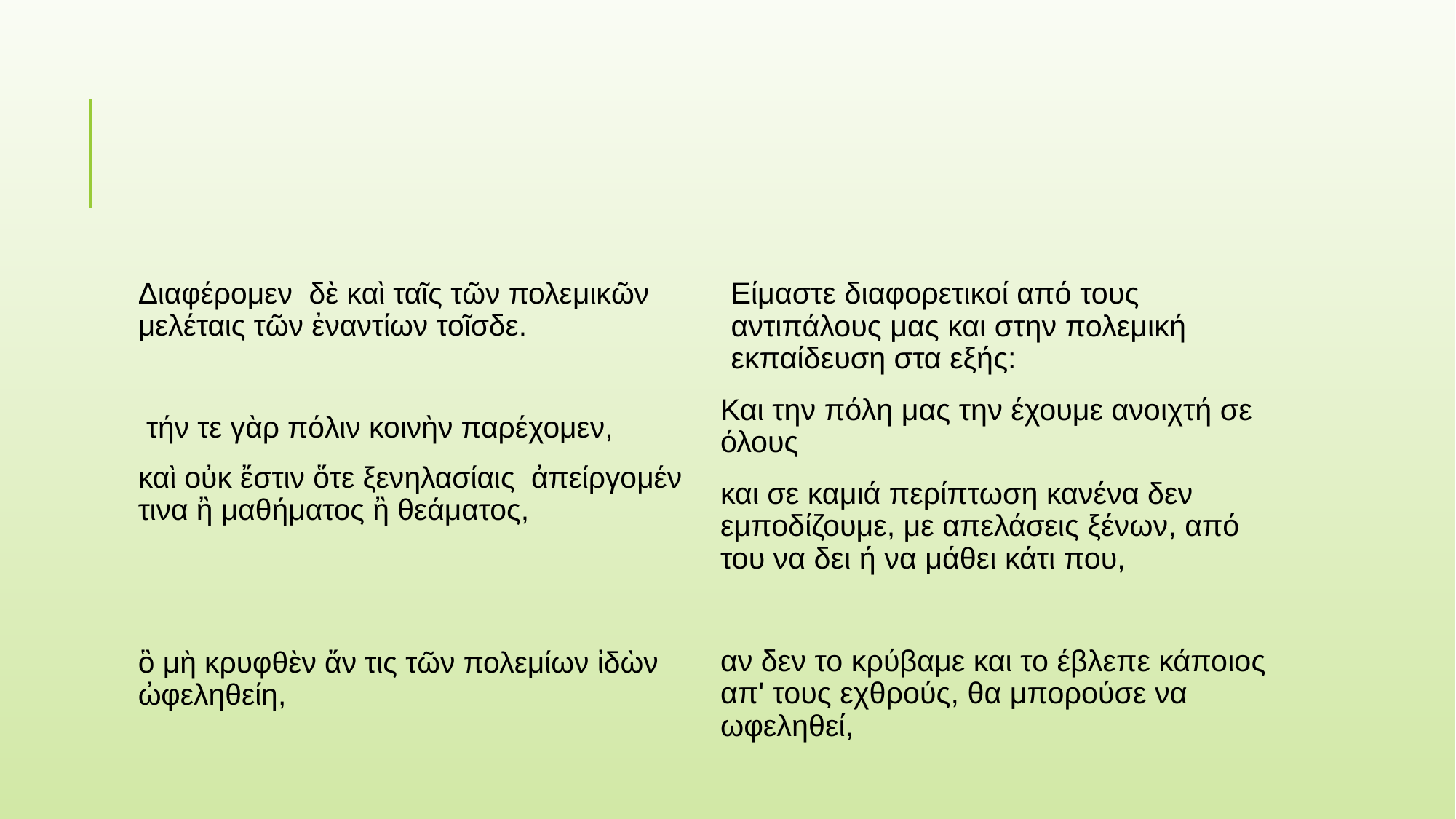

#
Διαφέρομεν  δὲ καὶ ταῖς τῶν πολεμικῶν μελέταις τῶν ἐναντίων τοῖσδε.

 τήν τε γὰρ πόλιν κοινὴν παρέχομεν,
καὶ οὐκ ἔστιν ὅτε ξενηλασίαις  ἀπείργομέν τινα ἢ μαθήματος ἢ θεάματος,

ὃ μὴ κρυφθὲν ἄν τις τῶν πολεμίων ἰδὼν ὠφεληθείη,
Είμαστε διαφορετικοί από τους αντιπάλους μας και στην πολεμική εκπαίδευση στα εξής:
Και την πόλη μας την έχουμε ανοιχτή σε όλους
και σε καμιά περίπτωση κανένα δεν εμποδίζουμε, με απελάσεις ξένων, από του να δει ή να μάθει κάτι που,

αν δεν το κρύβαμε και το έβλεπε κάποιος απ' τους εχθρούς, θα μπορούσε να ωφεληθεί,